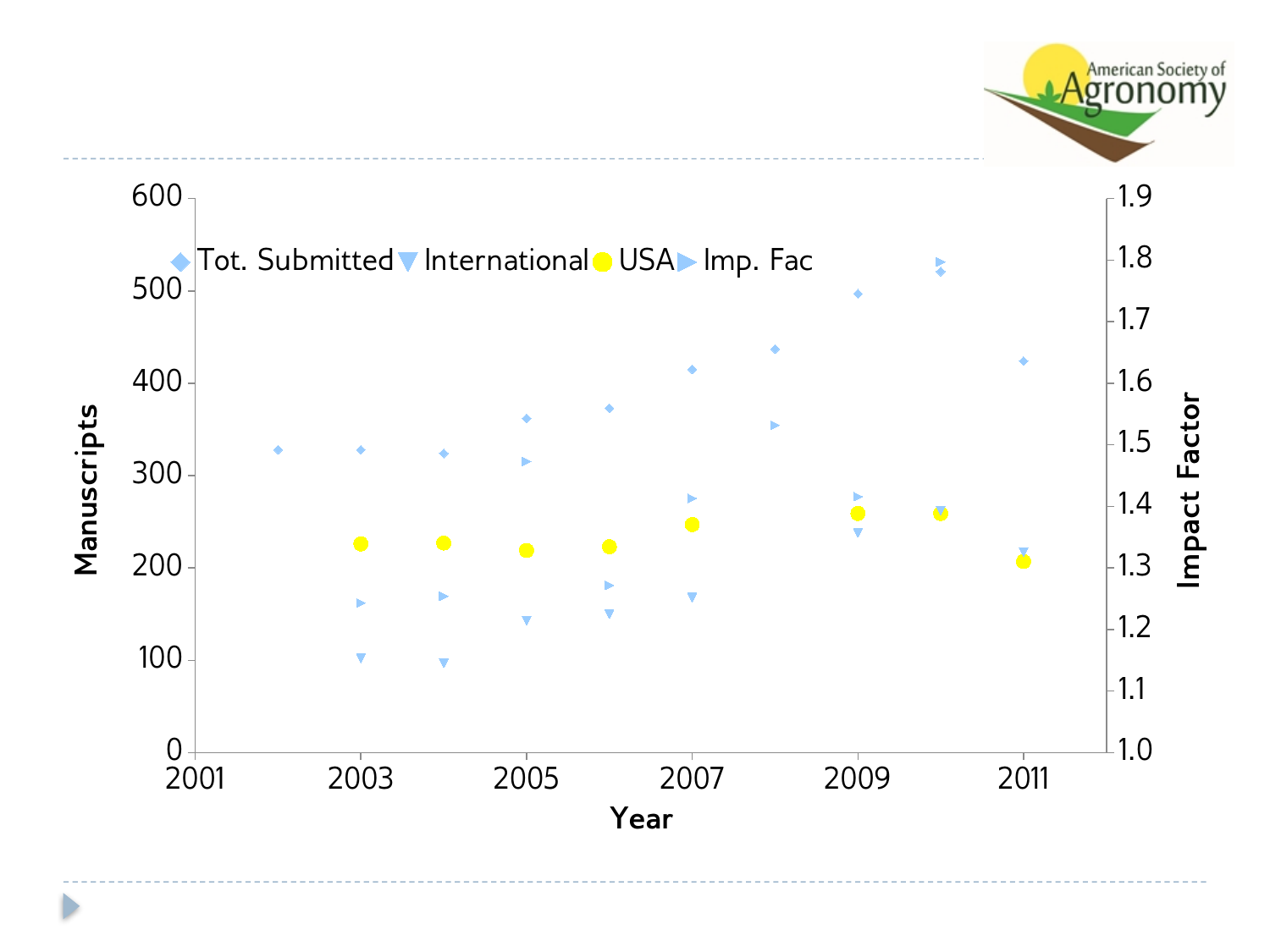

### Chart

| Category | Tot. Submitted | International | USA | Imp. Fac |
|---|---|---|---|---|